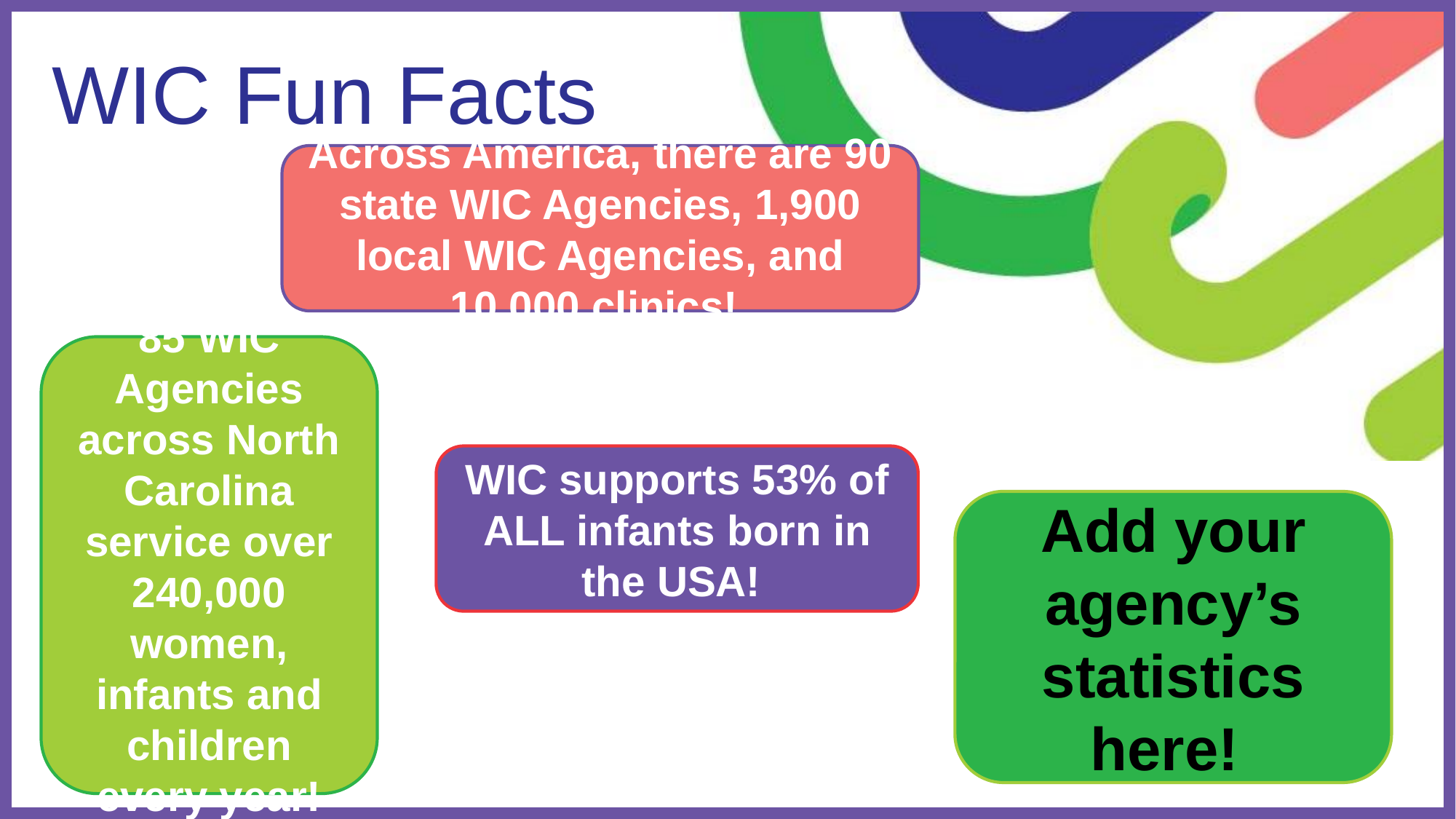

# WIC Fun Facts
Across America, there are 90 state WIC Agencies, 1,900 local WIC Agencies, and 10,000 clinics!
85 WIC Agencies across North Carolina service over 240,000 women, infants and children every year!
WIC supports 53% of ALL infants born in the USA!
Add your agency’s statistics here!